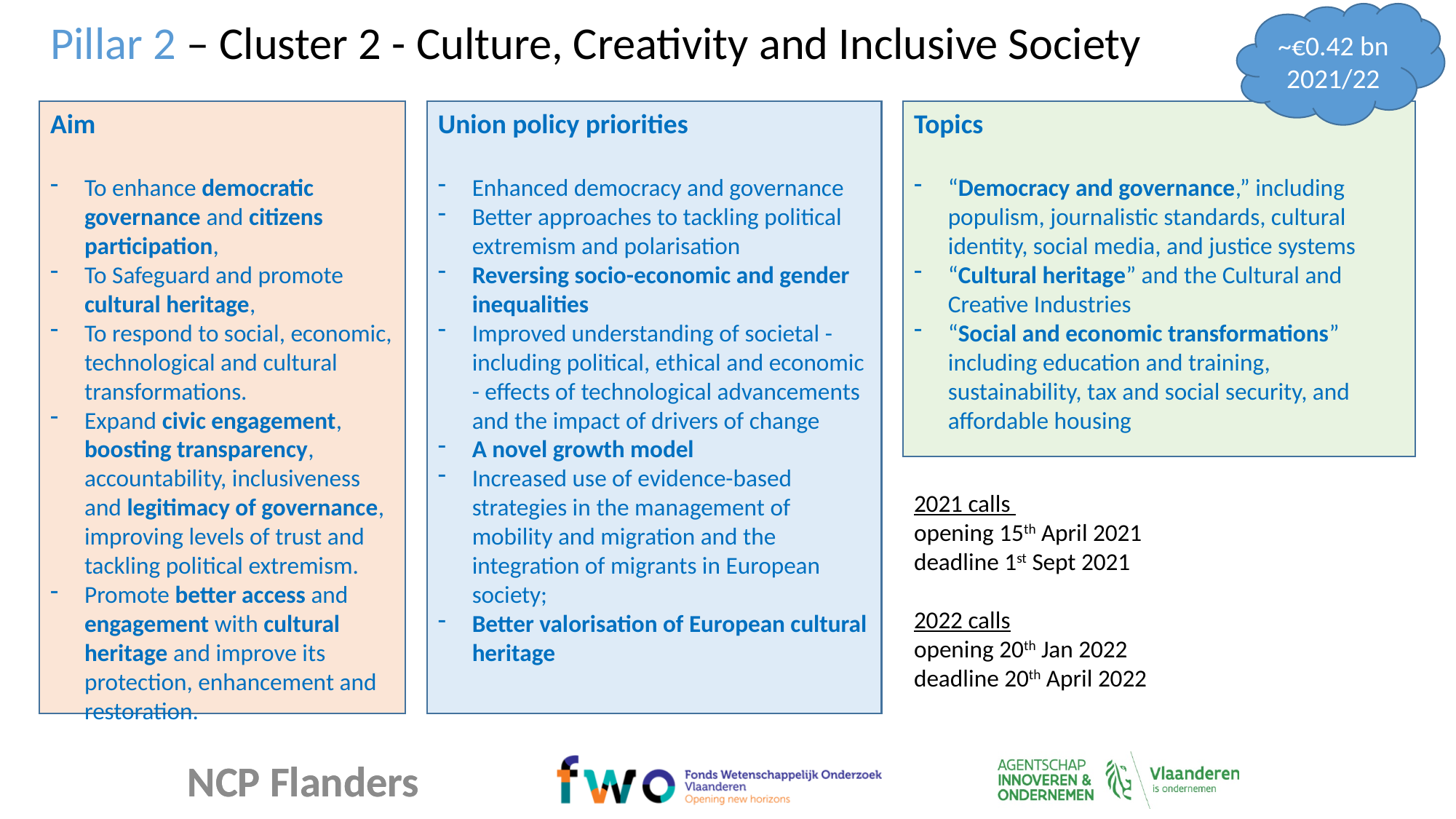

~€0.42 bn
2021/22
Pillar 2 – Cluster 2 - Culture, Creativity and Inclusive Society
Topics

“Democracy and governance,” including populism, journalistic standards, cultural identity, social media, and justice systems
“Cultural heritage” and the Cultural and Creative Industries
“Social and economic transformations” including education and training, sustainability, tax and social security, and affordable housing
Union policy priorities

Enhanced democracy and governance
Better approaches to tackling political extremism and polarisation
Reversing socio-economic and gender inequalities
Improved understanding of societal -including political, ethical and economic - effects of technological advancements and the impact of drivers of change
A novel growth model
Increased use of evidence-based strategies in the management of mobility and migration and the integration of migrants in European society;
Better valorisation of European cultural heritage
Aim

To enhance democratic governance and citizens participation,
To Safeguard and promote cultural heritage,
To respond to social, economic, technological and cultural transformations.
Expand civic engagement, boosting transparency, accountability, inclusiveness and legitimacy of governance, improving levels of trust and tackling political extremism.
Promote better access and engagement with cultural heritage and improve its protection, enhancement and restoration.
2021 calls
opening 15th April 2021
deadline 1st Sept 2021

2022 calls
opening 20th Jan 2022
deadline 20th April 2022